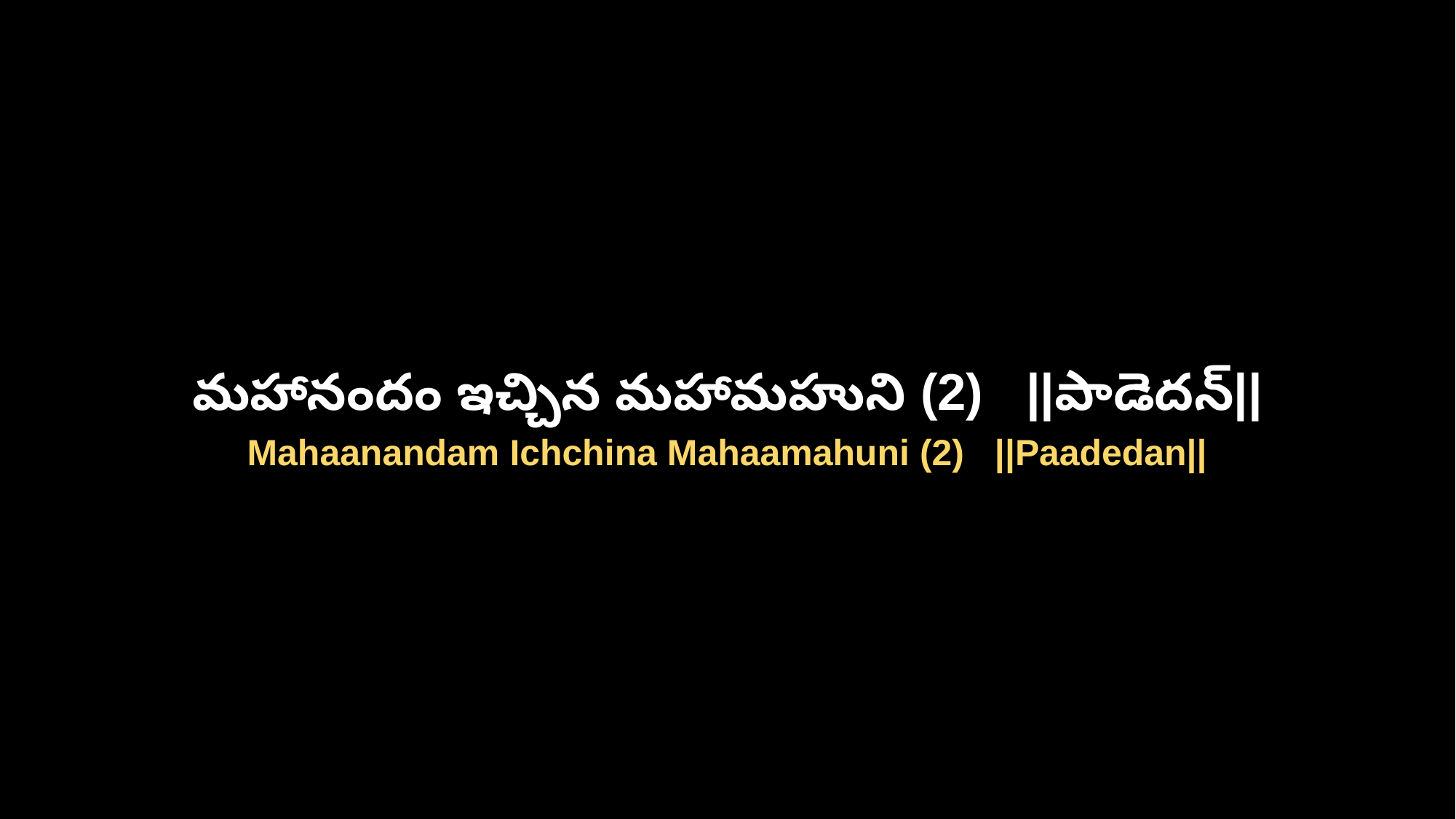

మహానందం ఇచ్చిన మహామహుని (2)   ||పాడెదన్||
Mahaanandam Ichchina Mahaamahuni (2)   ||Paadedan||